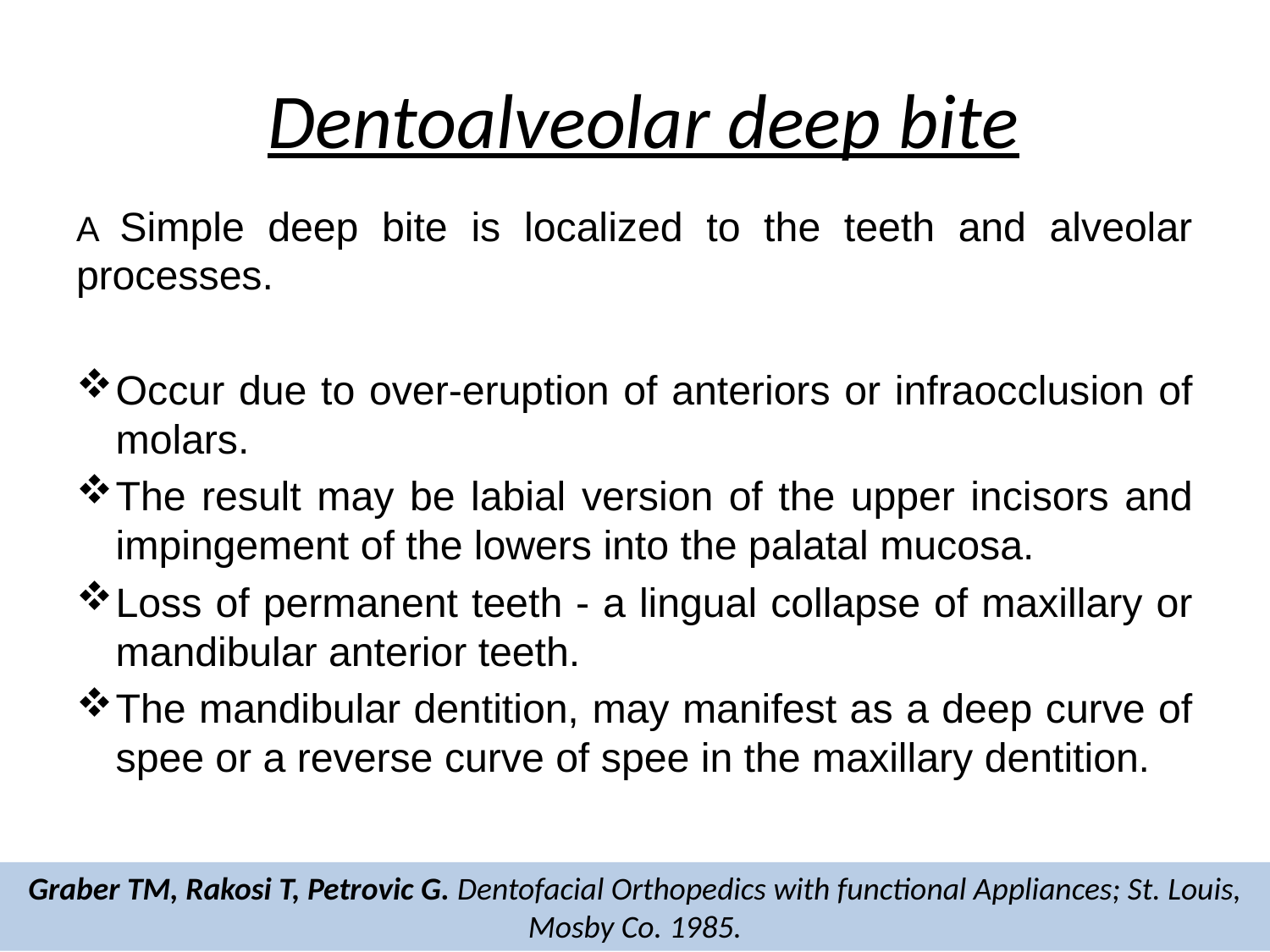

# Dentoalveolar deep bite
A Simple deep bite is localized to the teeth and alveolar processes.

Occur due to over-eruption of anteriors or infraocclusion of molars.
The result may be labial version of the upper incisors and impingement of the lowers into the palatal mucosa.
Loss of permanent teeth - a lingual collapse of maxillary or mandibular anterior teeth.
The mandibular dentition, may manifest as a deep curve of spee or a reverse curve of spee in the maxillary dentition.
Graber TM, Rakosi T, Petrovic G. Dentofacial Orthopedics with functional Appliances; St. Louis, Mosby Co. 1985.